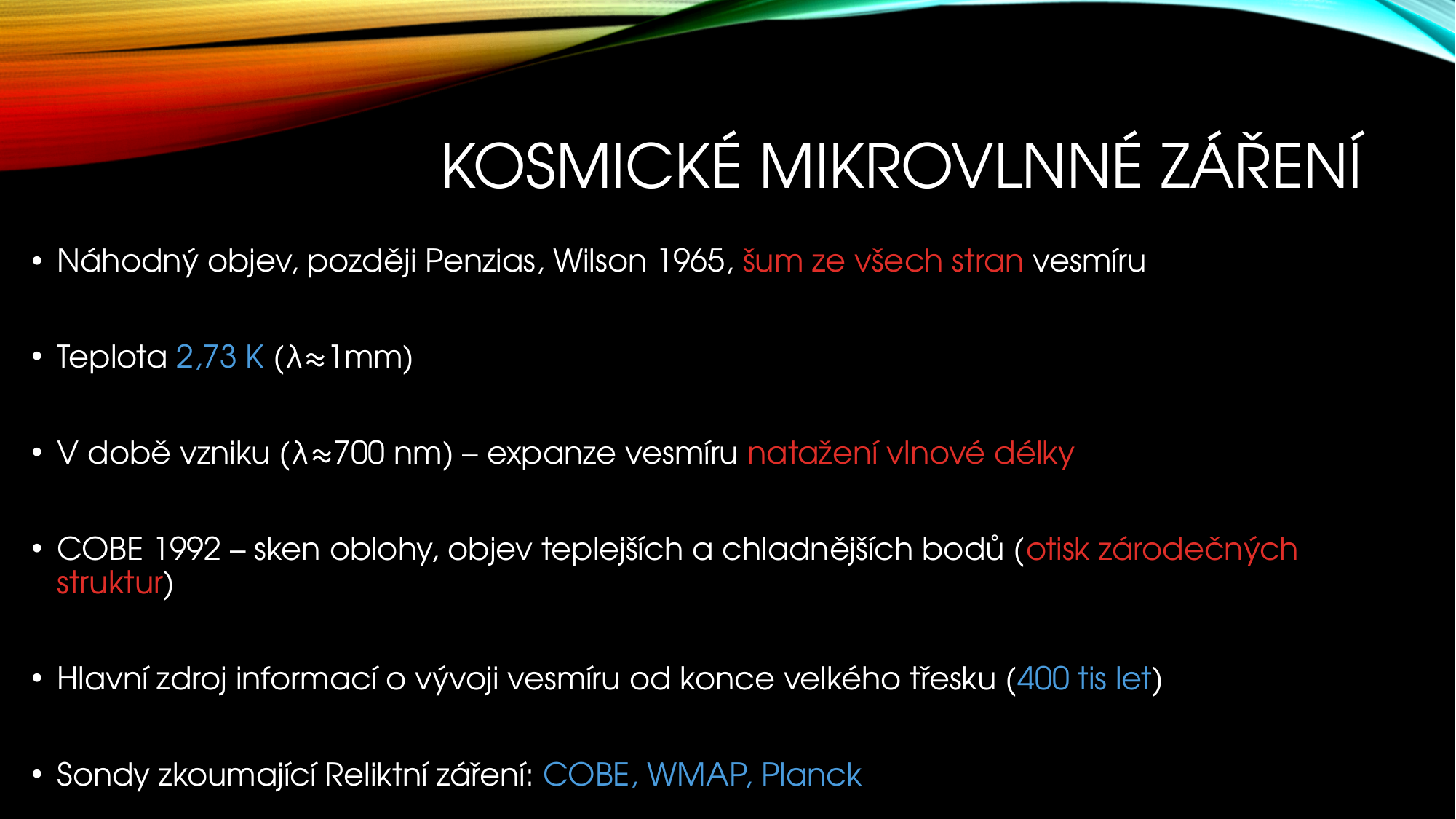

# Kosmické mikrovlnné záření
Náhodný objev, později Penzias, Wilson 1965, šum ze všech stran vesmíru

Teplota 2,73 K (λ≈1mm)

V době vzniku (λ≈700 nm) – expanze vesmíru natažení vlnové délky

COBE 1992 – sken oblohy, objev teplejších a chladnějších bodů (otisk zárodečných struktur)

Hlavní zdroj informací o vývoji vesmíru od konce velkého třesku (400 tis let)

Sondy zkoumající Reliktní záření: COBE, WMAP, Planck